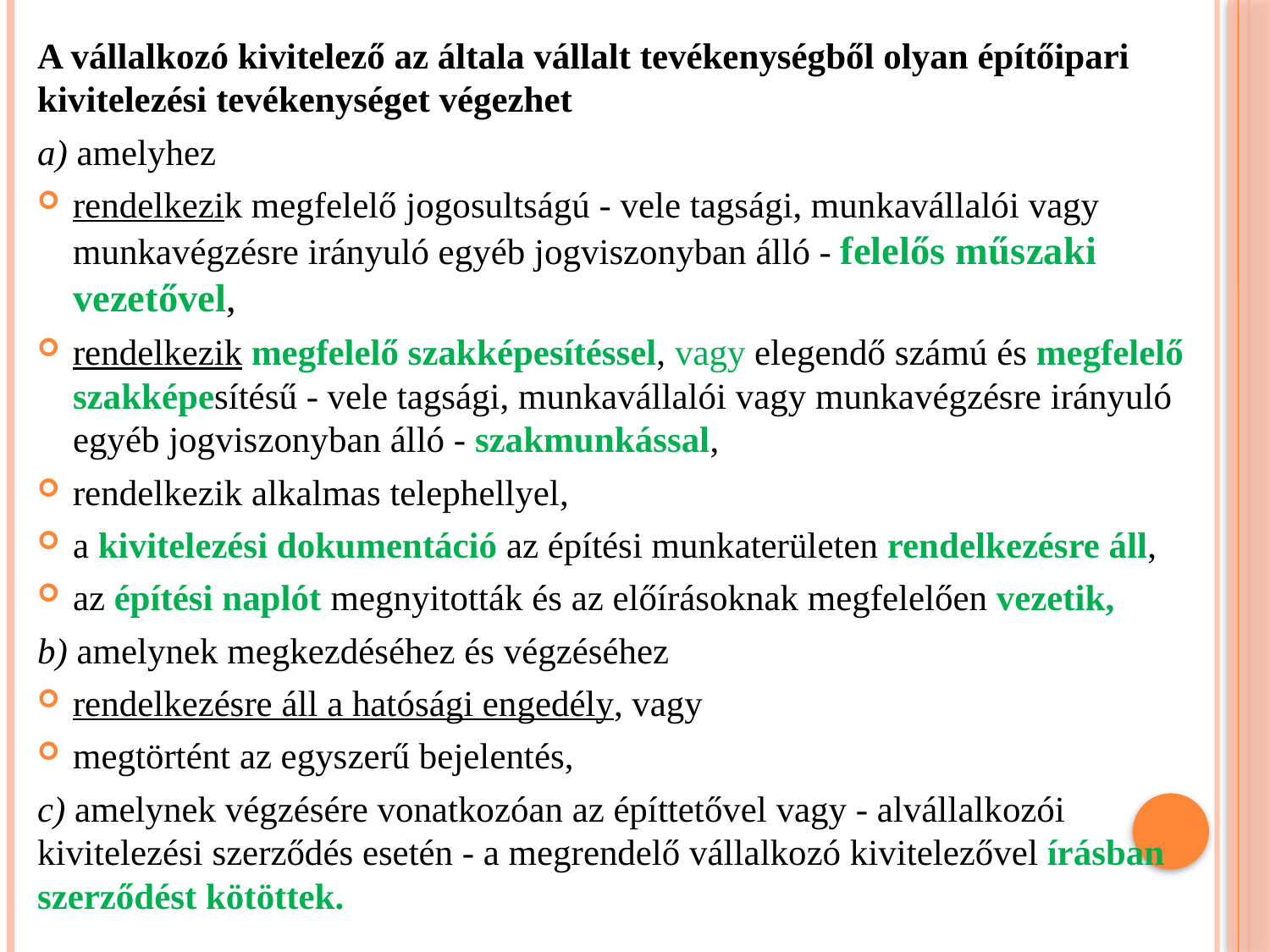

A vállalkozó kivitelező az általa vállalt tevékenységből olyan építőipari kivitelezési tevékenységet végezhet
a) amelyhez
rendelkezik megfelelő jogosultságú - vele tagsági, munkavállalói vagy munkavégzésre irányuló egyéb jogviszonyban álló - felelős műszaki vezetővel,
rendelkezik megfelelő szakképesítéssel, vagy elegendő számú és megfelelő szakképesítésű - vele tagsági, munkavállalói vagy munkavégzésre irányuló egyéb jogviszonyban álló - szakmunkással,
rendelkezik alkalmas telephellyel,
a kivitelezési dokumentáció az építési munkaterületen rendelkezésre áll,
az építési naplót megnyitották és az előírásoknak megfelelően vezetik,
b) amelynek megkezdéséhez és végzéséhez
rendelkezésre áll a hatósági engedély, vagy
megtörtént az egyszerű bejelentés,
c) amelynek végzésére vonatkozóan az építtetővel vagy - alvállalkozói kivitelezési szerződés esetén - a megrendelő vállalkozó kivitelezővel írásban szerződést kötöttek.